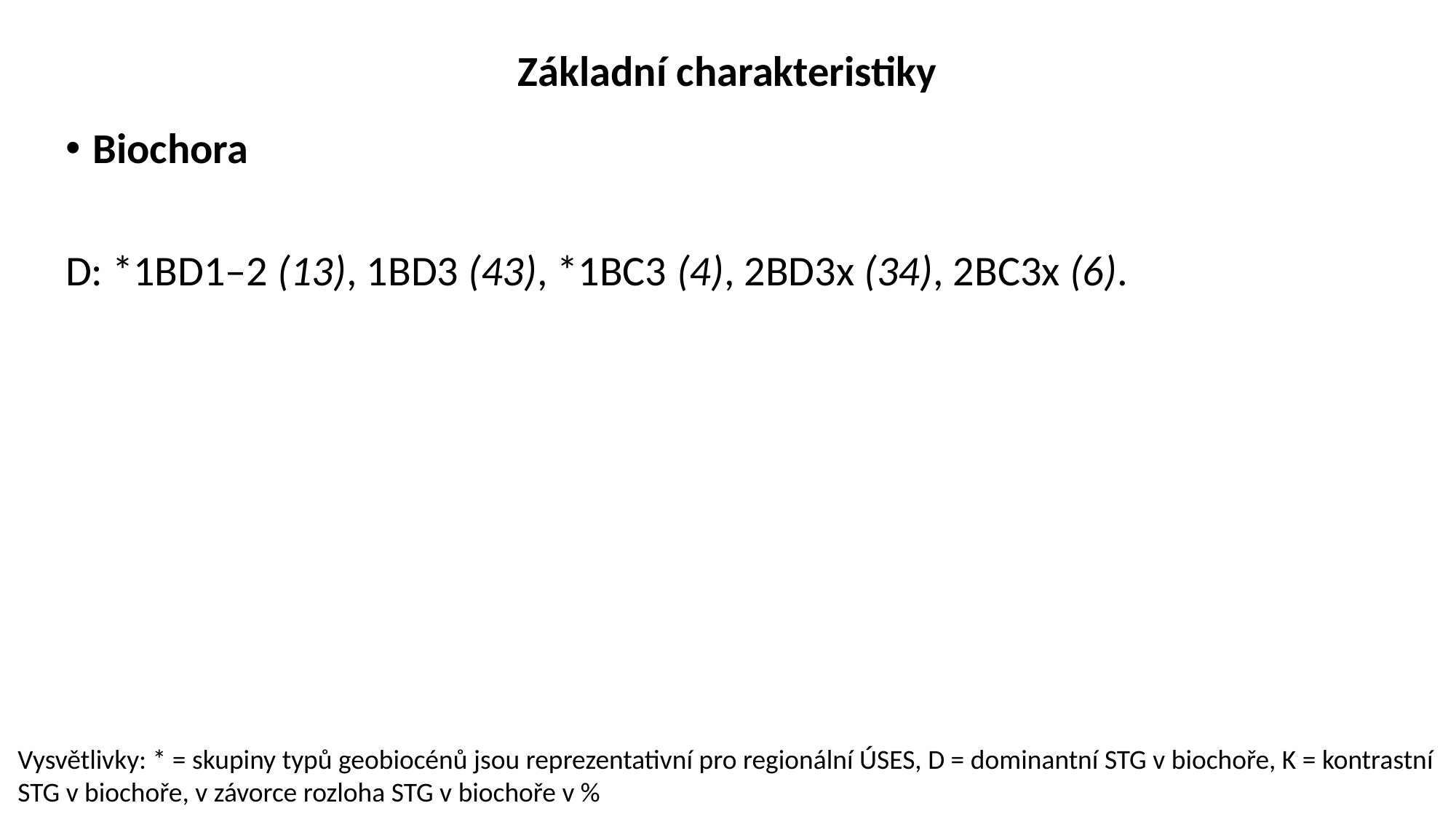

# Základní charakteristiky
Biochora

D: *1BD1–2 (13), 1BD3 (43), *1BC3 (4), 2BD3x (34), 2BC3x (6).

Vysvětlivky: * = skupiny typů geobiocénů jsou reprezentativní pro regionální ÚSES, D = dominantní STG v biochoře, K = kontrastní STG v biochoře, v závorce rozloha STG v biochoře v %